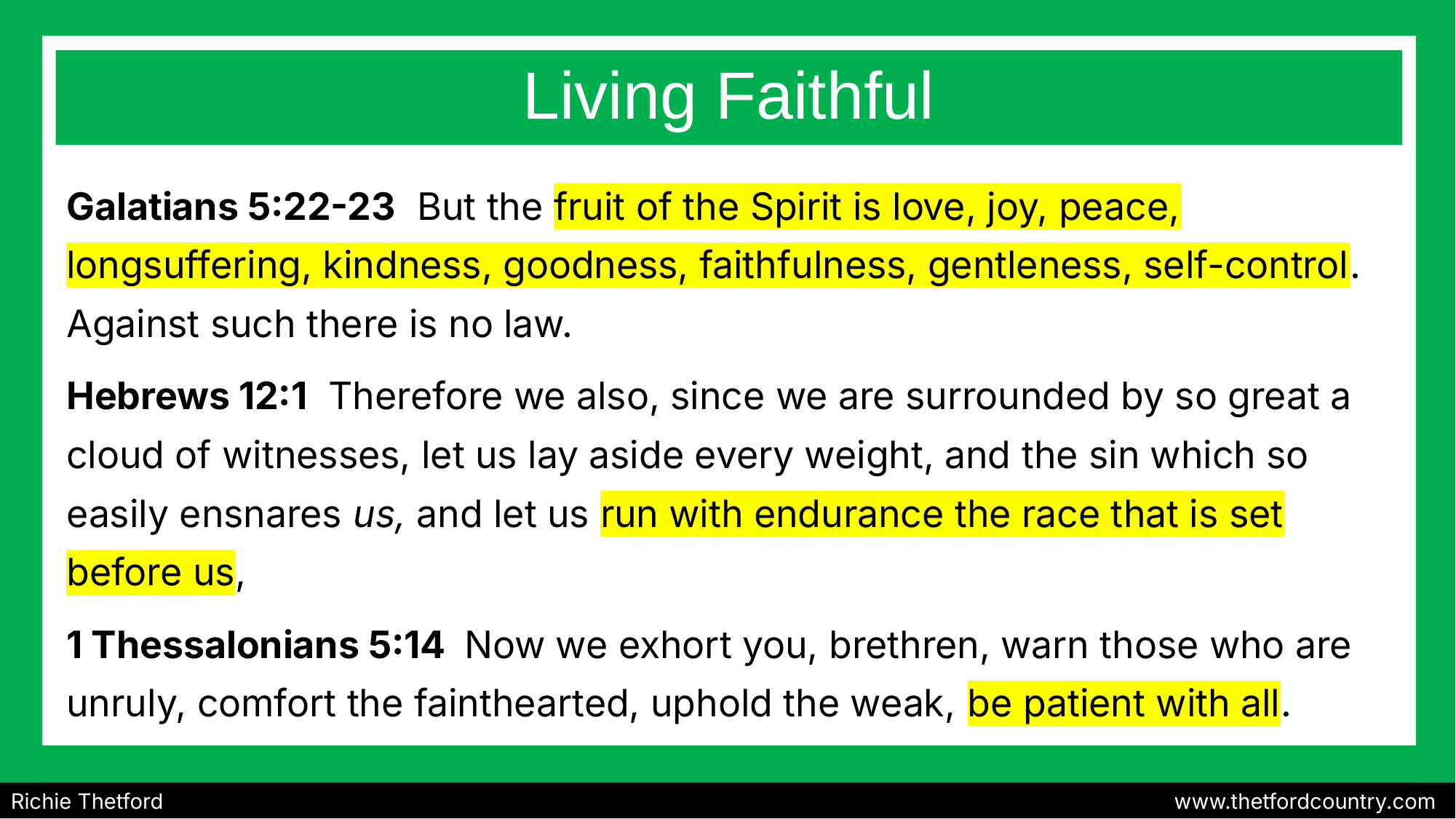

# Living Faithful
Galatians 5:22-23  But the fruit of the Spirit is love, joy, peace, longsuffering, kindness, goodness, faithfulness, gentleness, self-control. Against such there is no law.
Hebrews 12:1  Therefore we also, since we are surrounded by so great a cloud of witnesses, let us lay aside every weight, and the sin which so easily ensnares us, and let us run with endurance the race that is set before us,
1 Thessalonians 5:14  Now we exhort you, brethren, warn those who are unruly, comfort the fainthearted, uphold the weak, be patient with all.

Richie Thetford									            www.thetfordcountry.com